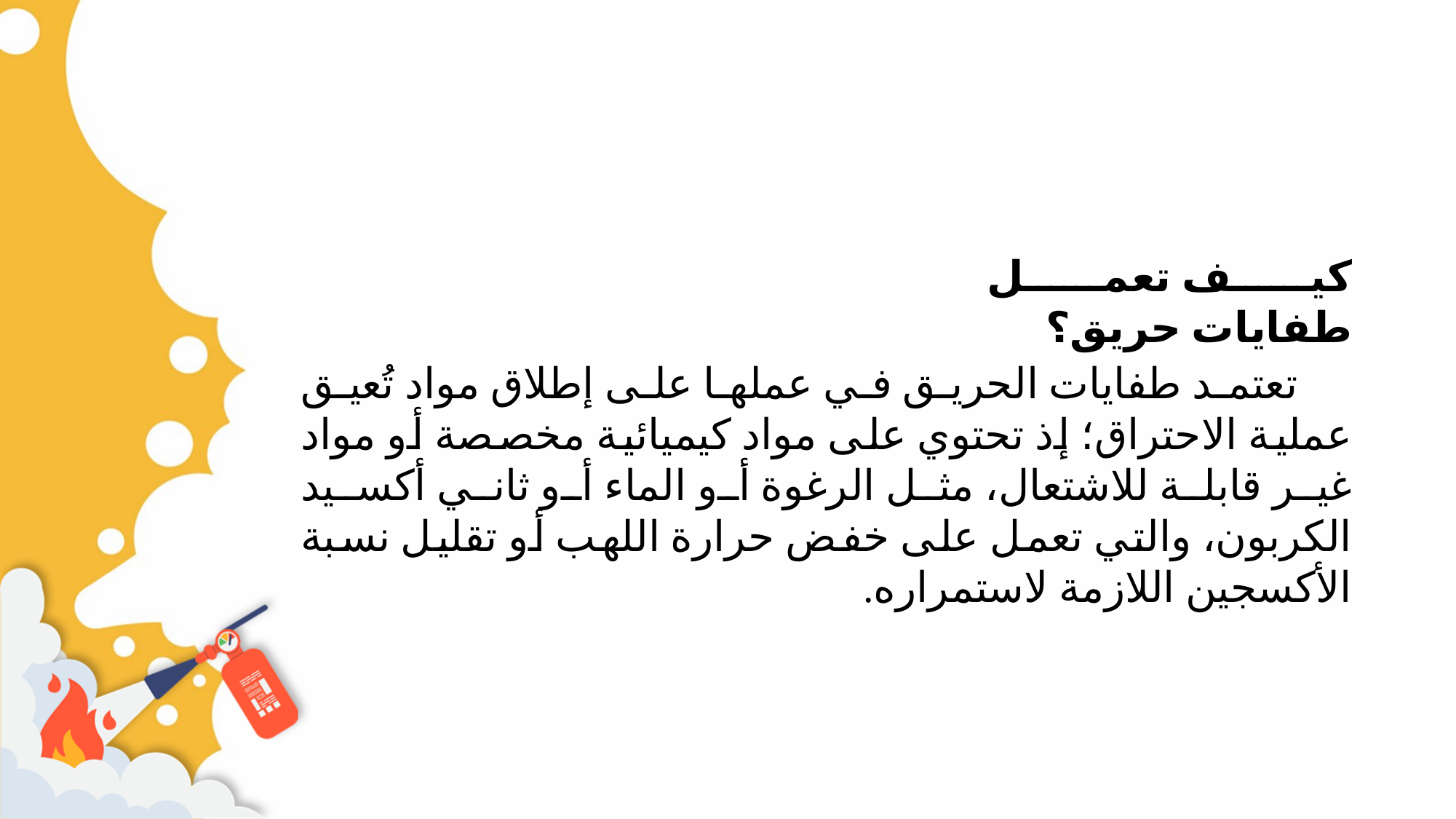

كيف تعمل طفايات حريق؟
تعتمد طفايات الحريق في عملها على إطلاق مواد تُعيق عملية الاحتراق؛ إذ تحتوي على مواد كيميائية مخصصة أو مواد غير قابلة للاشتعال، مثل الرغوة أو الماء أو ثاني أكسيد الكربون، والتي تعمل على خفض حرارة اللهب أو تقليل نسبة الأكسجين اللازمة لاستمراره.